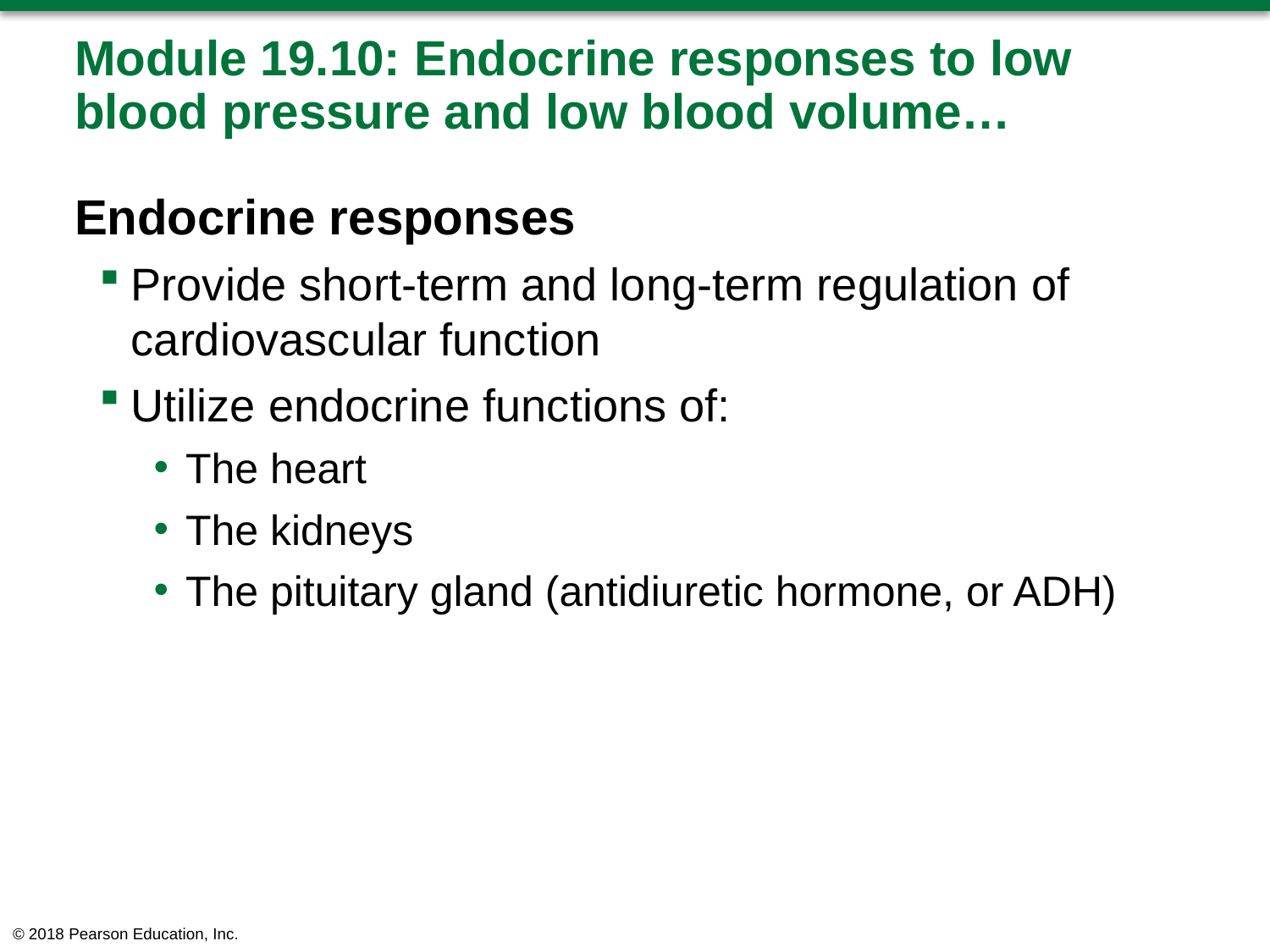

# Module 19.10: Endocrine responses to low blood pressure and low blood volume…
Endocrine responses
Provide short-term and long-term regulation of cardiovascular function
Utilize endocrine functions of:
The heart
The kidneys
The pituitary gland (antidiuretic hormone, or ADH)
© 2018 Pearson Education, Inc.